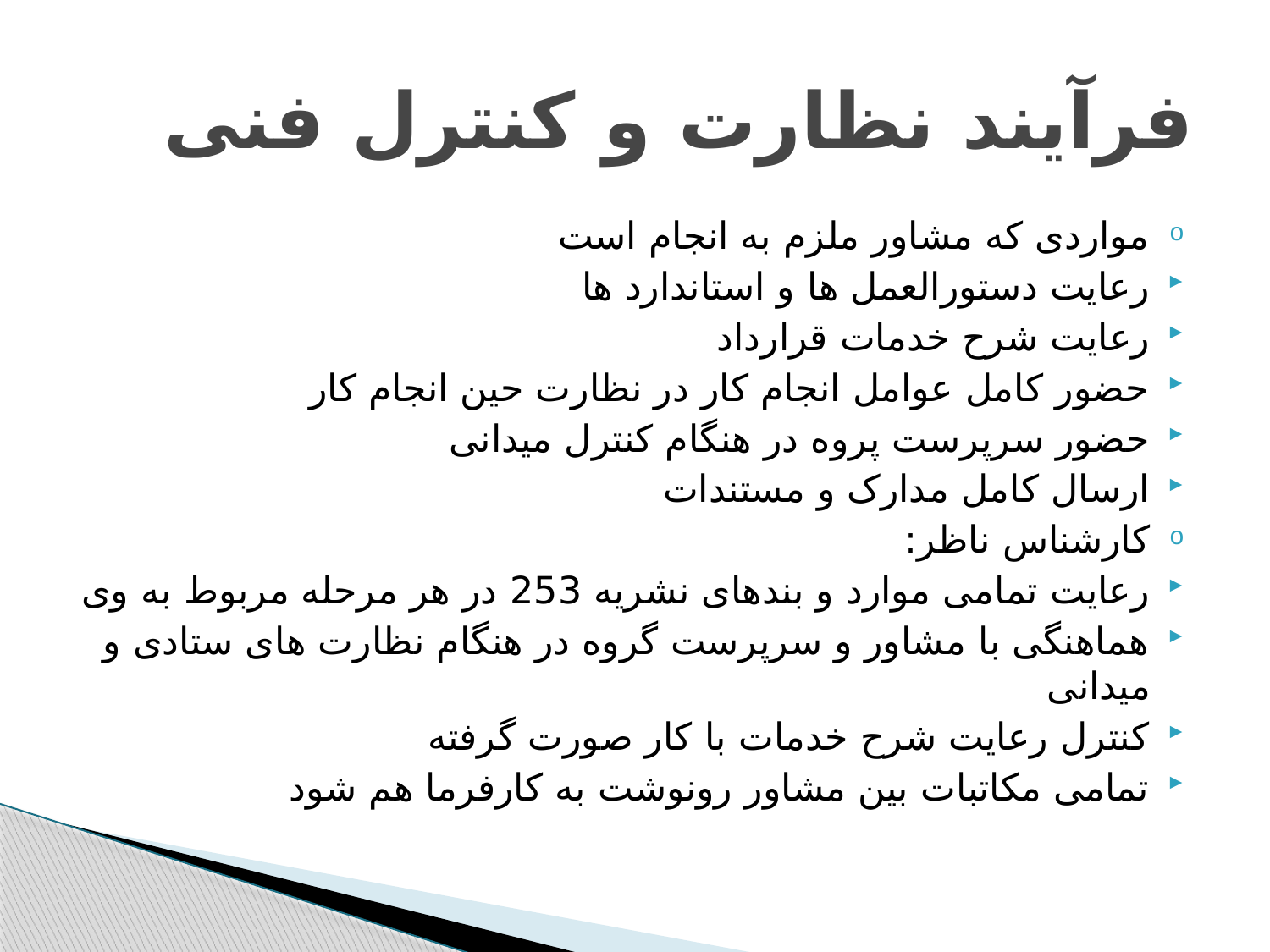

# فرآیند نظارت و کنترل فنی
مواردی که مشاور ملزم به انجام است
رعایت دستورالعمل ها و استاندارد ها
رعایت شرح خدمات قرارداد
حضور کامل عوامل انجام کار در نظارت حین انجام کار
حضور سرپرست پروه در هنگام کنترل میدانی
ارسال کامل مدارک و مستندات
کارشناس ناظر:
رعایت تمامی موارد و بندهای نشریه 253 در هر مرحله مربوط به وی
هماهنگی با مشاور و سرپرست گروه در هنگام نظارت های ستادی و میدانی
کنترل رعایت شرح خدمات با کار صورت گرفته
تمامی مکاتبات بین مشاور رونوشت به کارفرما هم شود